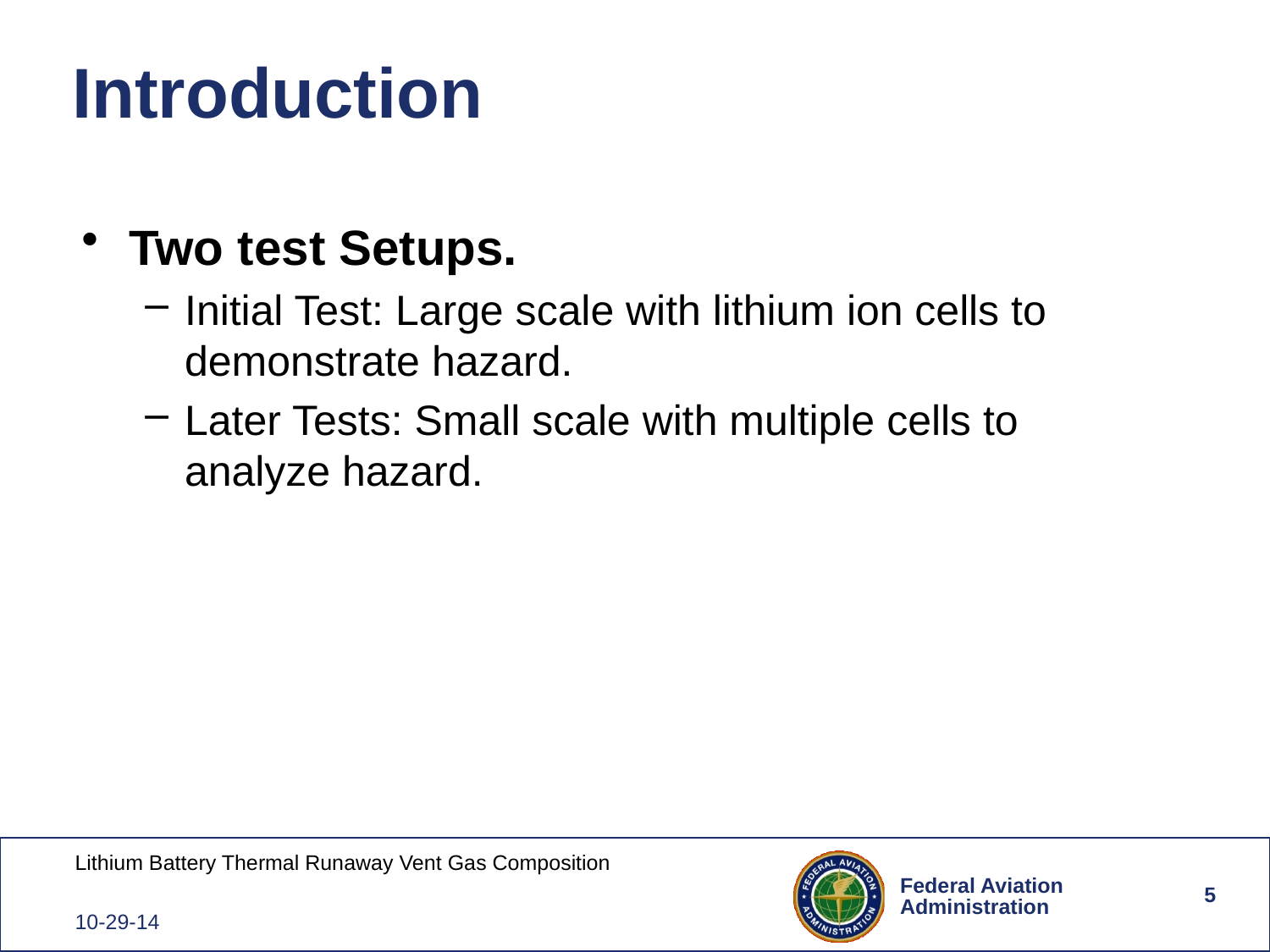

# Introduction
Two test Setups.
Initial Test: Large scale with lithium ion cells to demonstrate hazard.
Later Tests: Small scale with multiple cells to analyze hazard.

5